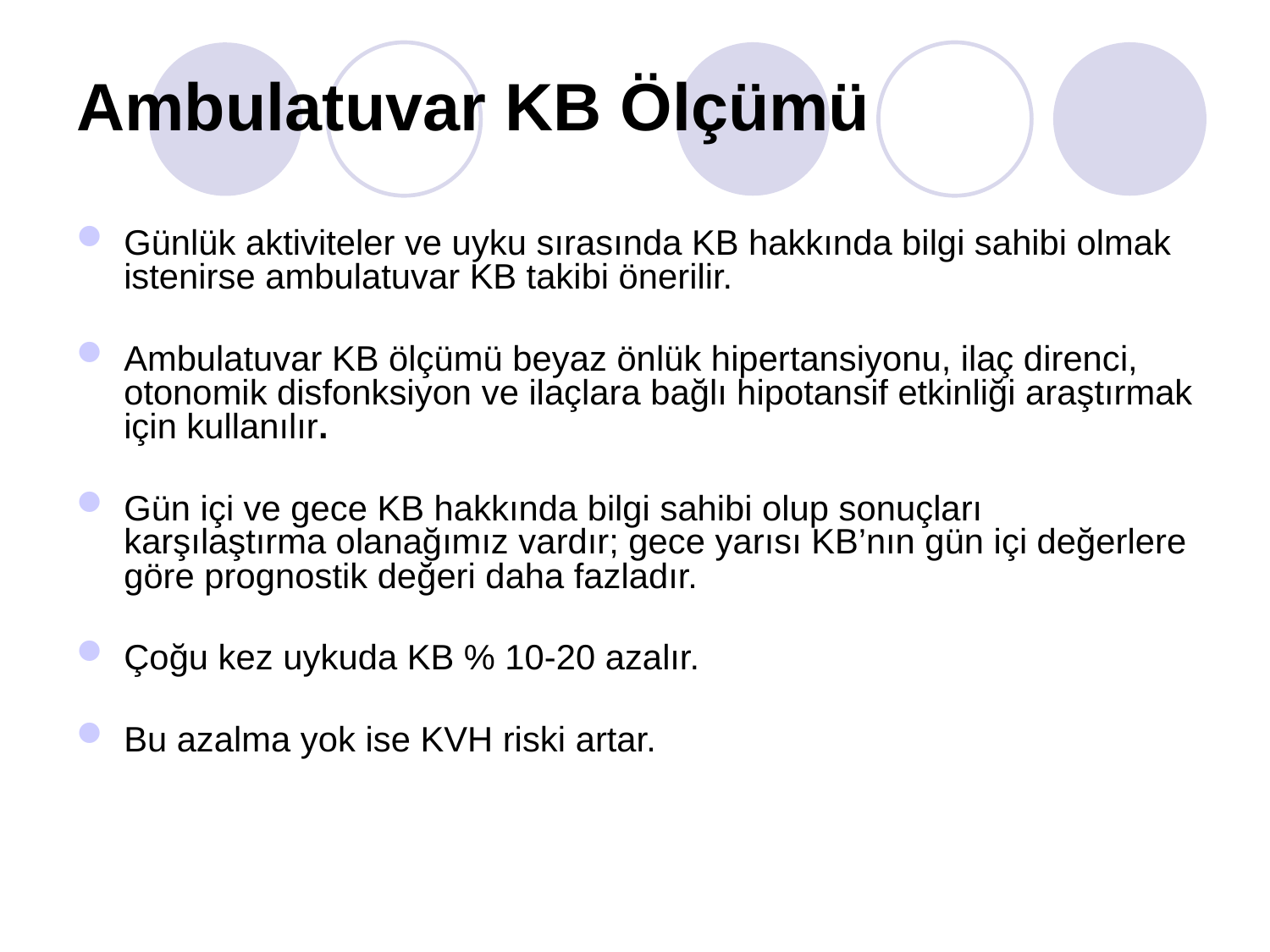

Ambulatuvar KB Ölçümü
Günlük aktiviteler ve uyku sırasında KB hakkında bilgi sahibi olmak istenirse ambulatuvar KB takibi önerilir.

Ambulatuvar KB ölçümü beyaz önlük hipertansiyonu, ilaç direnci, otonomik disfonksiyon ve ilaçlara bağlı hipotansif etkinliği araştırmak için kullanılır.

Gün içi ve gece KB hakkında bilgi sahibi olup sonuçları karşılaştırma olanağımız vardır; gece yarısı KB’nın gün içi değerlere göre prognostik değeri daha fazladır.

Çoğu kez uykuda KB % 10-20 azalır.

Bu azalma yok ise KVH riski artar.